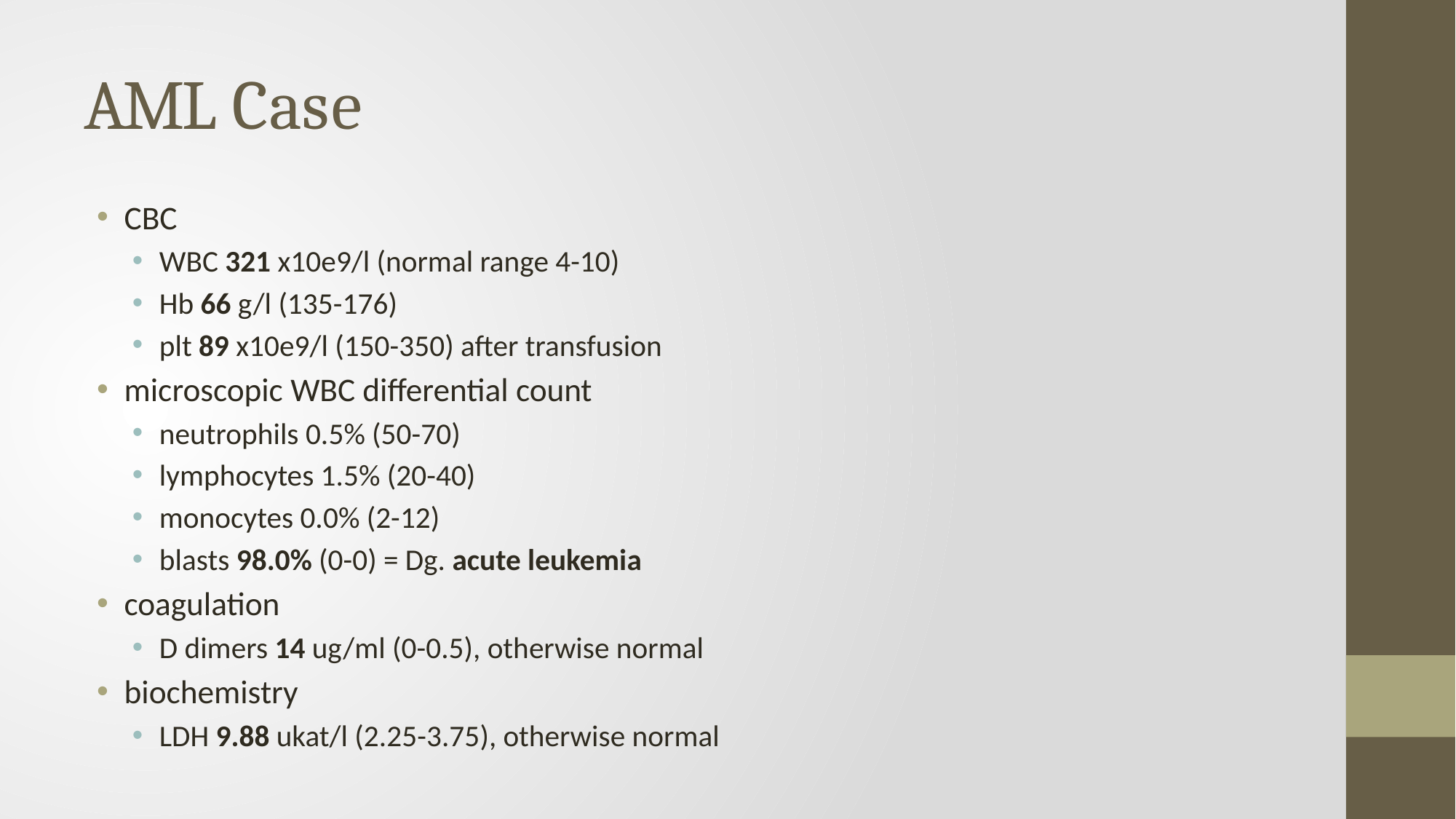

# AML Case
CBC
WBC 321 x10e9/l (normal range 4-10)
Hb 66 g/l (135-176)
plt 89 x10e9/l (150-350) after transfusion
microscopic WBC differential count
neutrophils 0.5% (50-70)
lymphocytes 1.5% (20-40)
monocytes 0.0% (2-12)
blasts 98.0% (0-0) = Dg. acute leukemia
coagulation
D dimers 14 ug/ml (0-0.5), otherwise normal
biochemistry
LDH 9.88 ukat/l (2.25-3.75), otherwise normal